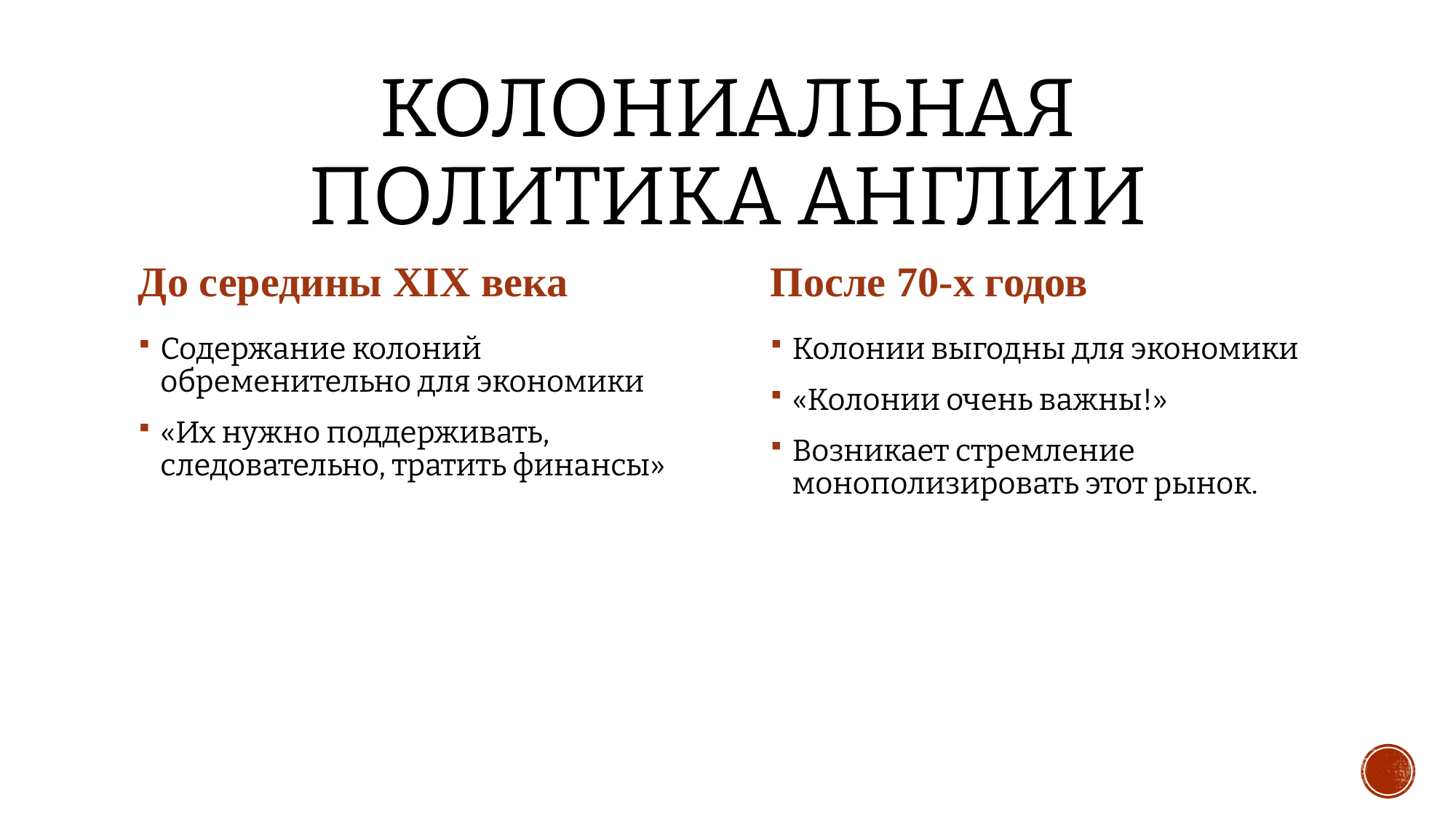

# Колониальная политика Англии
До середины XIX века
После 70-х годов
Содержание колоний обременительно для экономики
«Их нужно поддерживать, следовательно, тратить финансы»
Колонии выгодны для экономики
«Колонии очень важны!»
Возникает стремление монополизировать этот рынок.